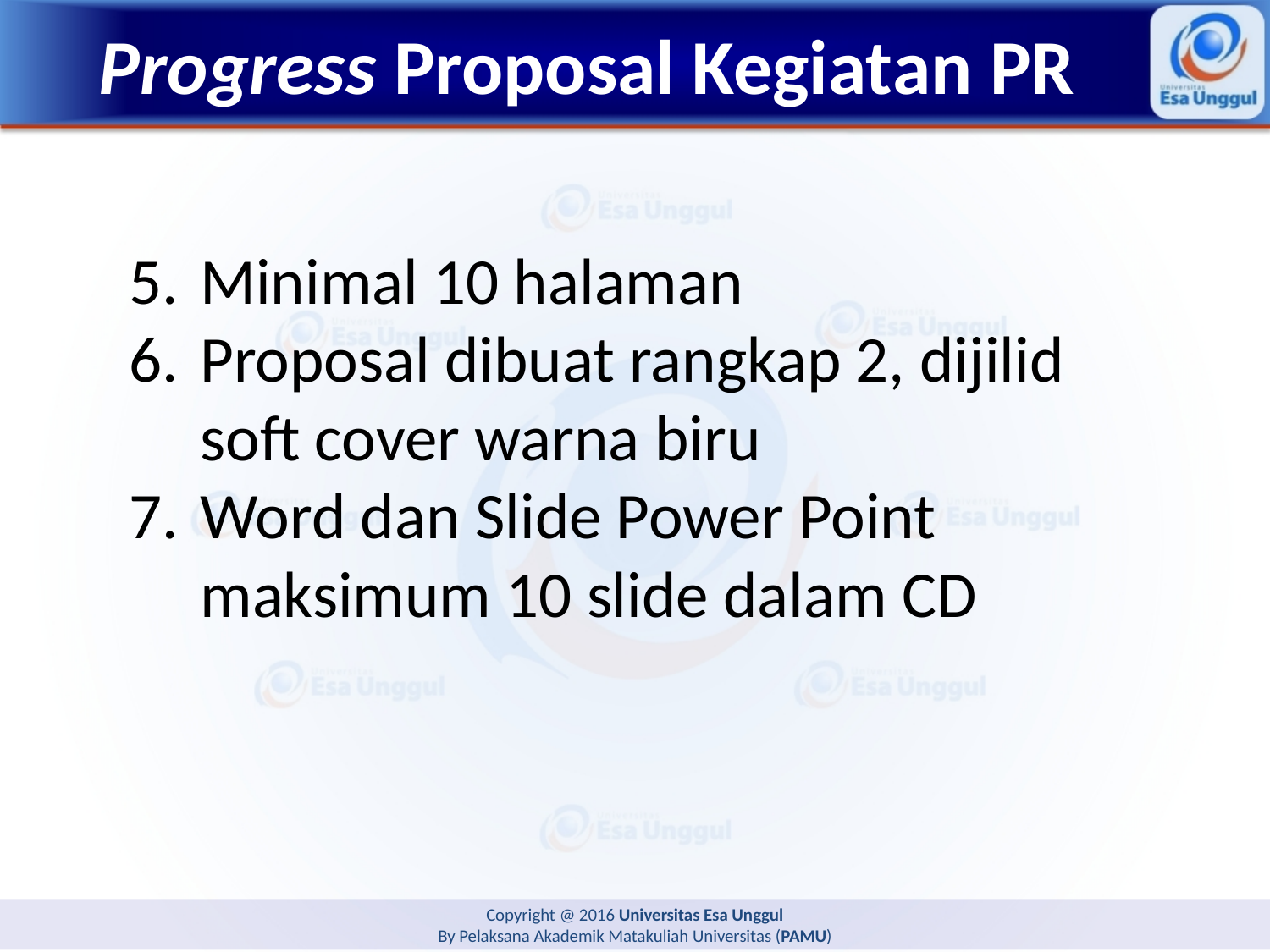

# Progress Proposal Kegiatan PR
Minimal 10 halaman
Proposal dibuat rangkap 2, dijilid soft cover warna biru
Word dan Slide Power Point maksimum 10 slide dalam CD